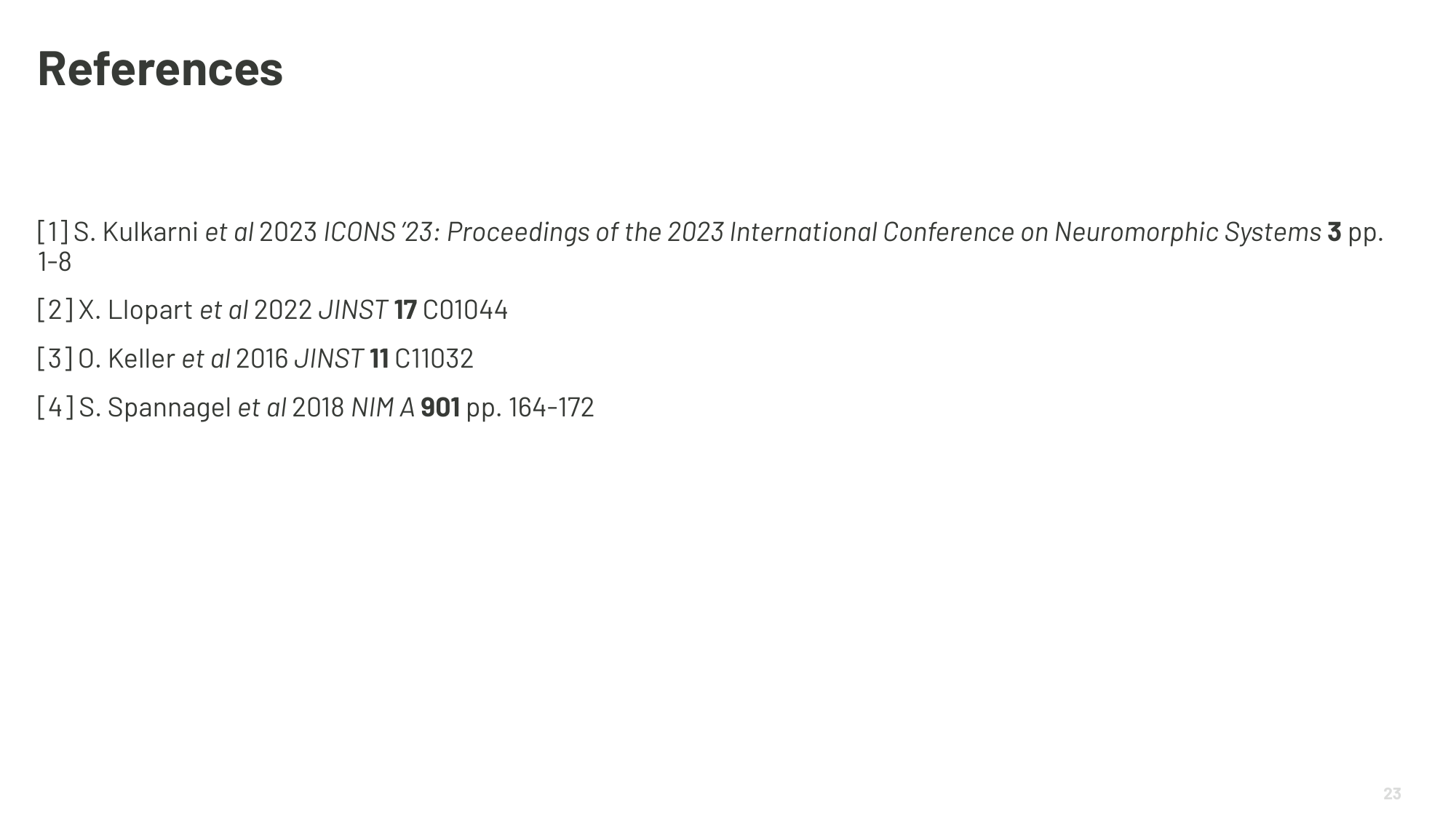

# References
[1] S. Kulkarni et al 2023 ICONS ’23: Proceedings of the 2023 International Conference on Neuromorphic Systems 3 pp. 1-8
[2] X. Llopart et al 2022 JINST 17 C01044
[3] O. Keller et al 2016 JINST 11 C11032
[4] S. Spannagel et al 2018 NIM A 901 pp. 164-172